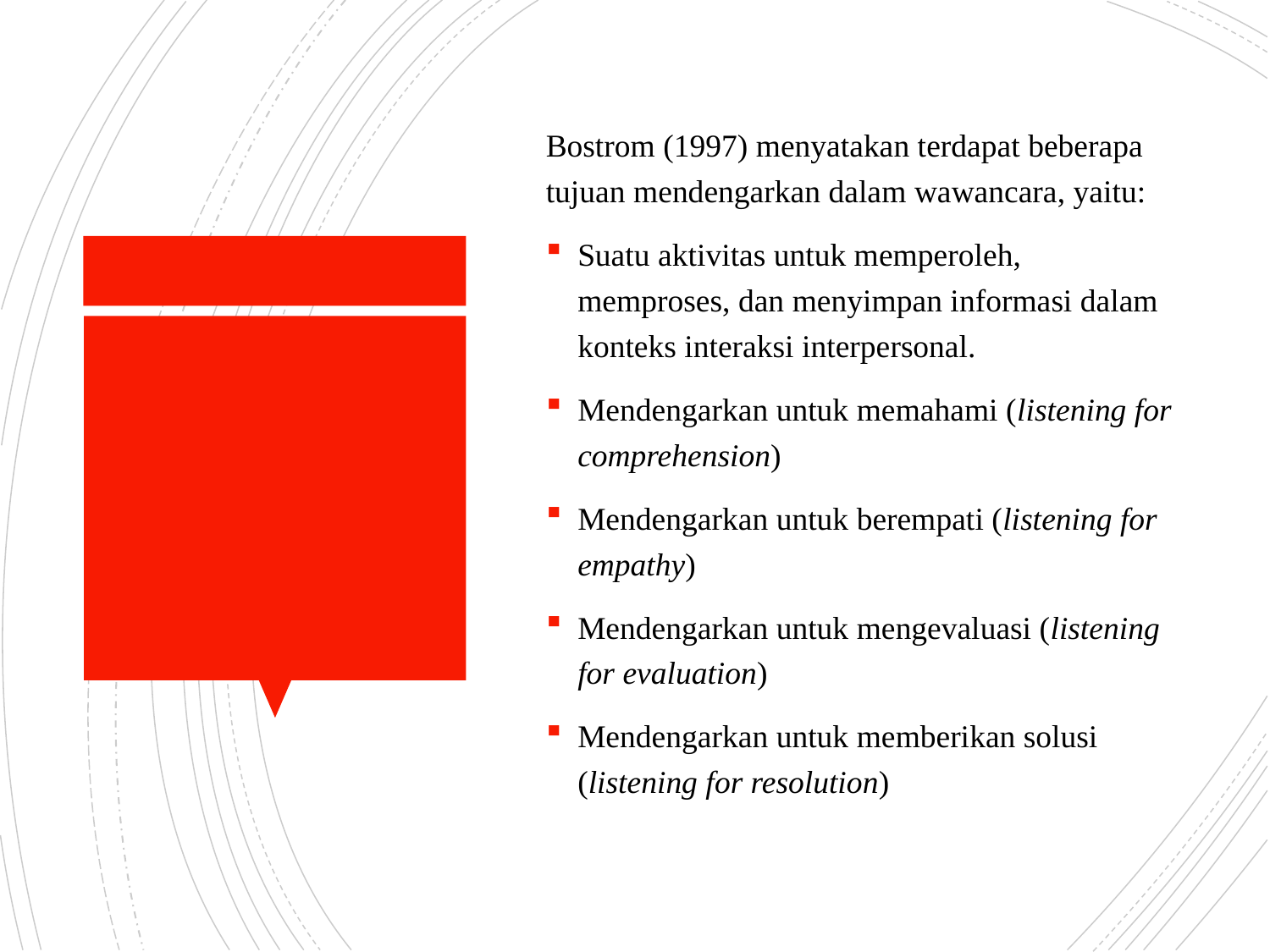

Bostrom (1997) menyatakan terdapat beberapa tujuan mendengarkan dalam wawancara, yaitu:
Suatu aktivitas untuk memperoleh, memproses, dan menyimpan informasi dalam konteks interaksi interpersonal.
Mendengarkan untuk memahami (listening for comprehension)
Mendengarkan untuk berempati (listening for empathy)
Mendengarkan untuk mengevaluasi (listening for evaluation)
Mendengarkan untuk memberikan solusi (listening for resolution)